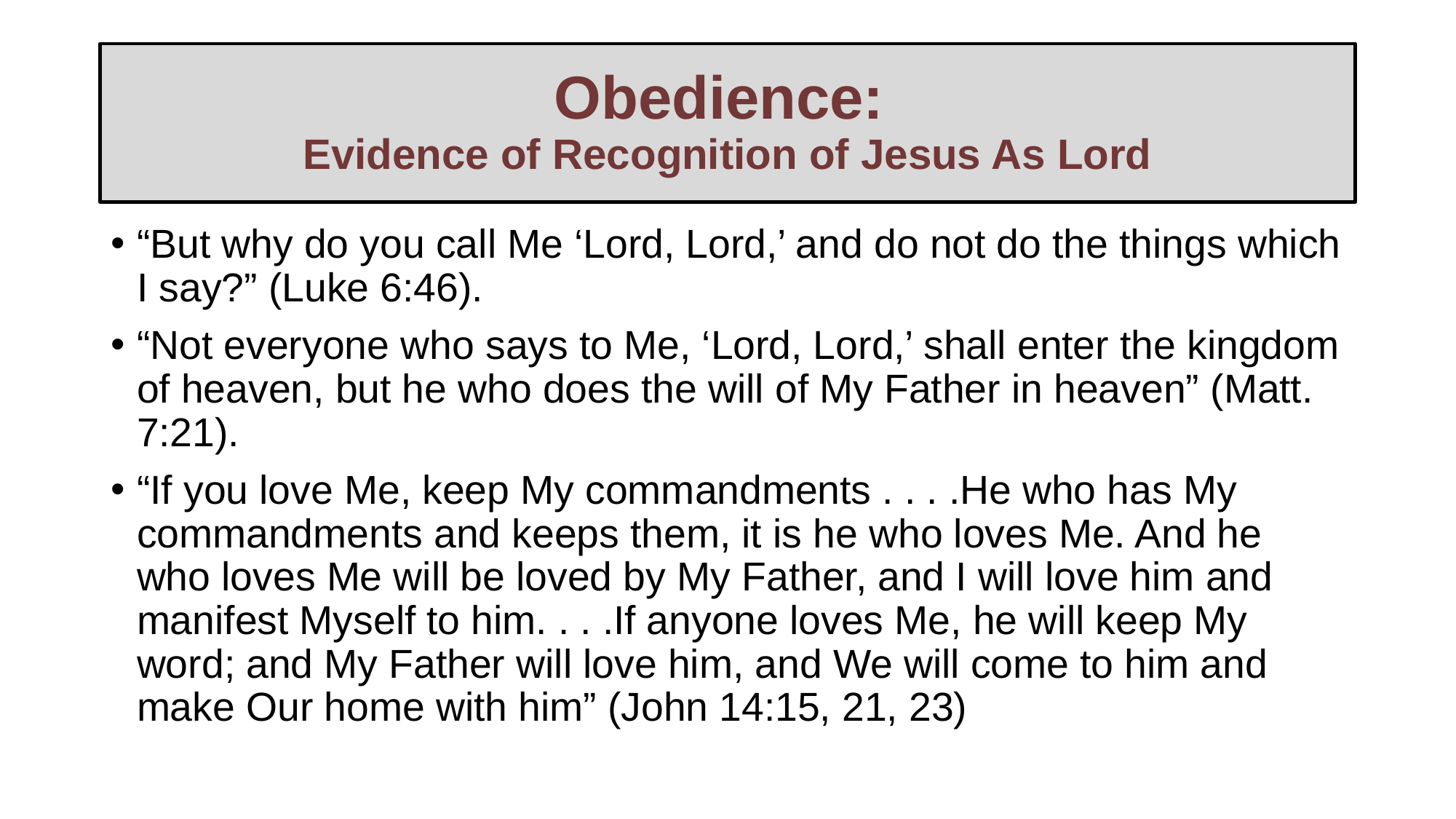

# Obedience: Evidence of Recognition of Jesus As Lord
“But why do you call Me ‘Lord, Lord,’ and do not do the things which I say?” (Luke 6:46).
“Not everyone who says to Me, ‘Lord, Lord,’ shall enter the kingdom of heaven, but he who does the will of My Father in heaven” (Matt. 7:21).
“If you love Me, keep My commandments . . . .He who has My commandments and keeps them, it is he who loves Me. And he who loves Me will be loved by My Father, and I will love him and manifest Myself to him. . . .If anyone loves Me, he will keep My word; and My Father will love him, and We will come to him and make Our home with him” (John 14:15, 21, 23)